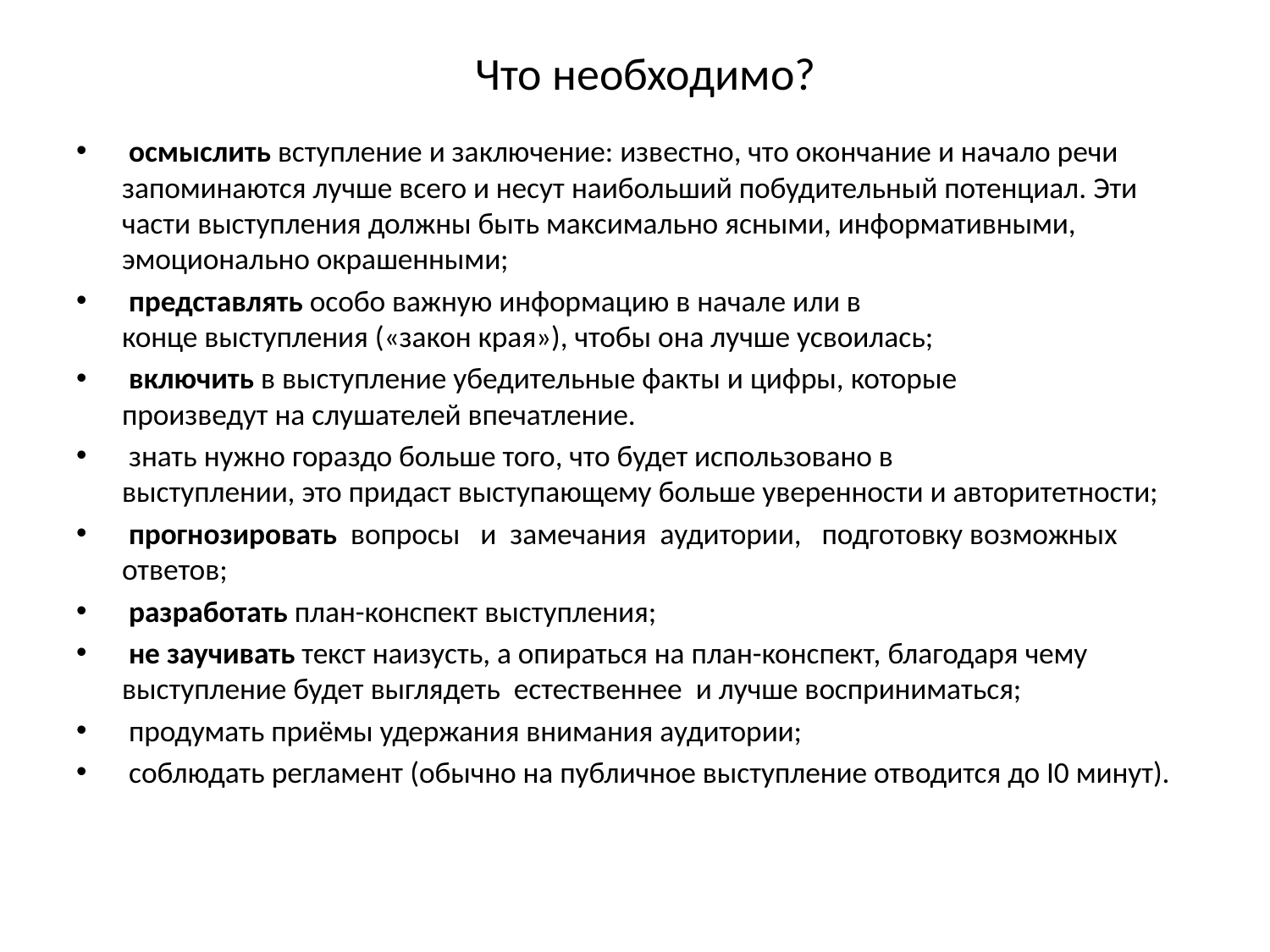

# Что необходимо?
 осмыслить вступление и заключение: известно, что окончание и начало речи запоминаются лучше всего и несут наибольший побудительный потенциал. Эти части выступления должны быть максимально ясными, информативными, эмоционально окрашенными;
 представлять особо важную информацию в начале или в конце выступления («закон края»), чтобы она лучше усвоилась;
 включить в выступление убедительные факты и цифры, которые произведут на слушателей впечатление.
 знать нужно гораздо больше того, что будет использовано в выступлении, это придаст выступающему больше уверенности и авторитетности;
 прогнозировать  вопросы   и  замечания  аудитории,   подготовку возможных ответов;
 разработать план-конспект выступления;
 не заучивать текст наизусть, а опираться на план-конспект, благодаря чему выступление будет выглядеть  естественнее  и лучше восприниматься;
 продумать приёмы удержания внимания аудитории;
 соблюдать регламент (обычно на публичное выступление отводится до I0 минут).